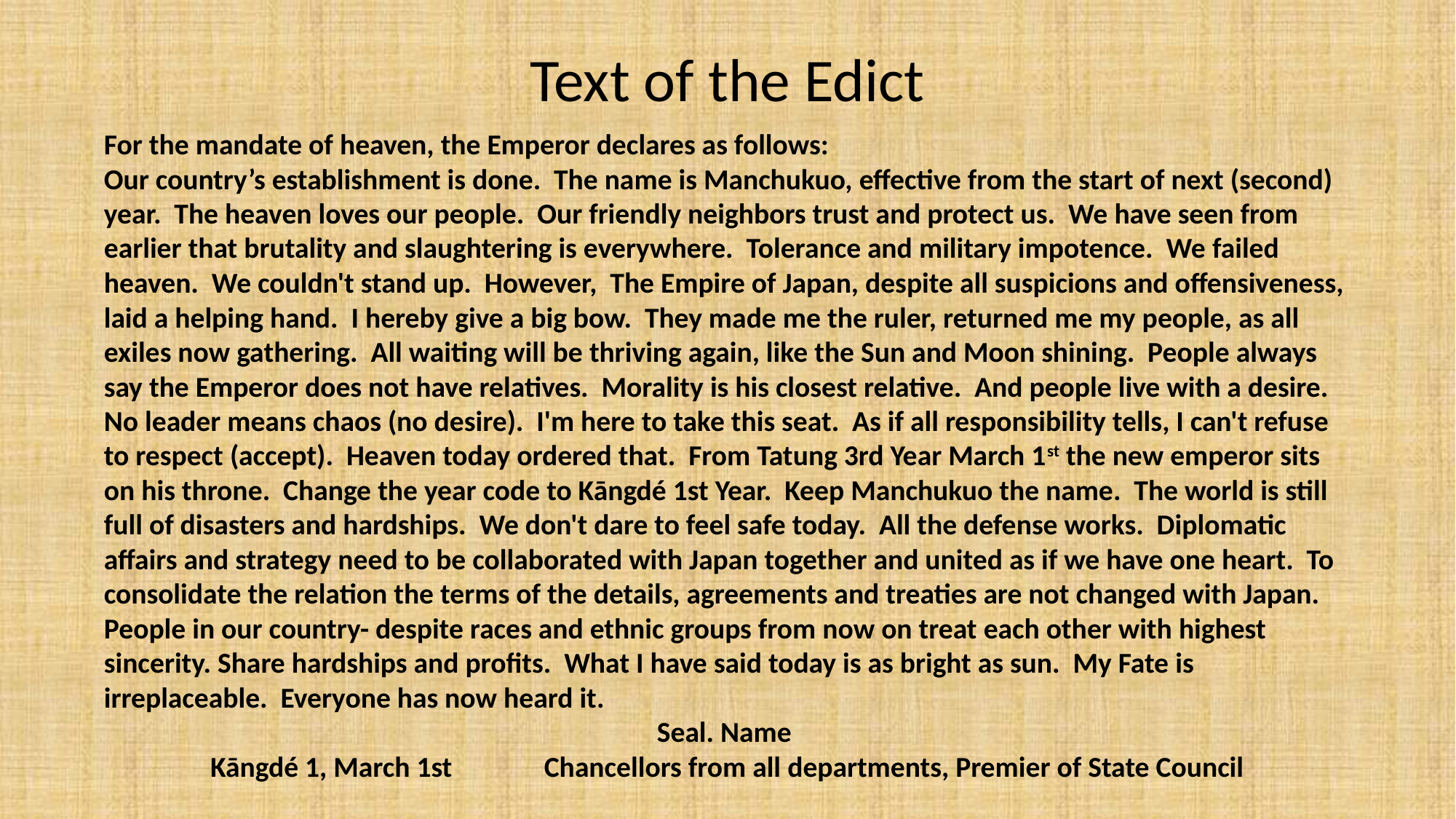

# Text of the Edict
For the mandate of heaven, the Emperor declares as follows:
Our country’s establishment is done.  The name is Manchukuo, effective from the start of next (second) year.  The heaven loves our people.  Our friendly neighbors trust and protect us.  We have seen from earlier that brutality and slaughtering is everywhere.  Tolerance and military impotence.  We failed heaven.  We couldn't stand up.  However,  The Empire of Japan, despite all suspicions and offensiveness, laid a helping hand.  I hereby give a big bow.  They made me the ruler, returned me my people, as all exiles now gathering.  All waiting will be thriving again, like the Sun and Moon shining.  People always say the Emperor does not have relatives.  Morality is his closest relative.  And people live with a desire.  No leader means chaos (no desire).  I'm here to take this seat.  As if all responsibility tells, I can't refuse to respect (accept).  Heaven today ordered that.  From Tatung 3rd Year March 1st the new emperor sits on his throne.  Change the year code to Kāngdé 1st Year.  Keep Manchukuo the name.  The world is still full of disasters and hardships.  We don't dare to feel safe today.  All the defense works.  Diplomatic affairs and strategy need to be collaborated with Japan together and united as if we have one heart.  To consolidate the relation the terms of the details, agreements and treaties are not changed with Japan.  People in our country- despite races and ethnic groups from now on treat each other with highest sincerity. Share hardships and profits.  What I have said today is as bright as sun.  My Fate is irreplaceable.  Everyone has now heard it.
Seal. Name
Kāngdé 1, March 1st              Chancellors from all departments, Premier of State Council